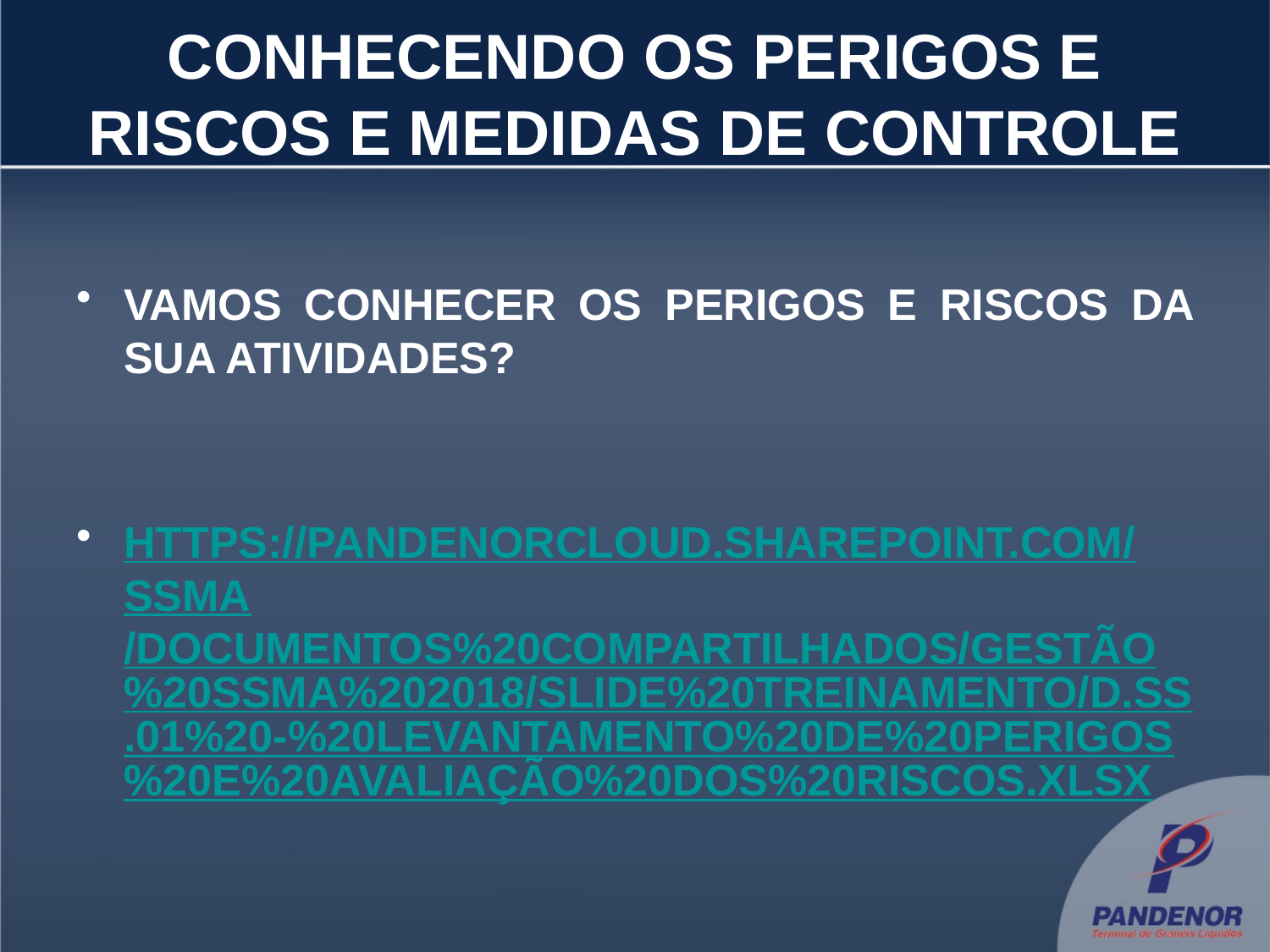

# CONHECENDO OS PERIGOS E RISCOS E MEDIDAS DE CONTROLE

Vamos conhecer os perigos e riscos da sua atividades?

https://pandenorcloud.sharepoint.com/ssma/Documentos%20Compartilhados/Gestão%20SSMA%202018/Slide%20treinamento/D.SS.01%20-%20Levantamento%20de%20Perigos%20e%20avaliação%20dos%20Riscos.xlsx